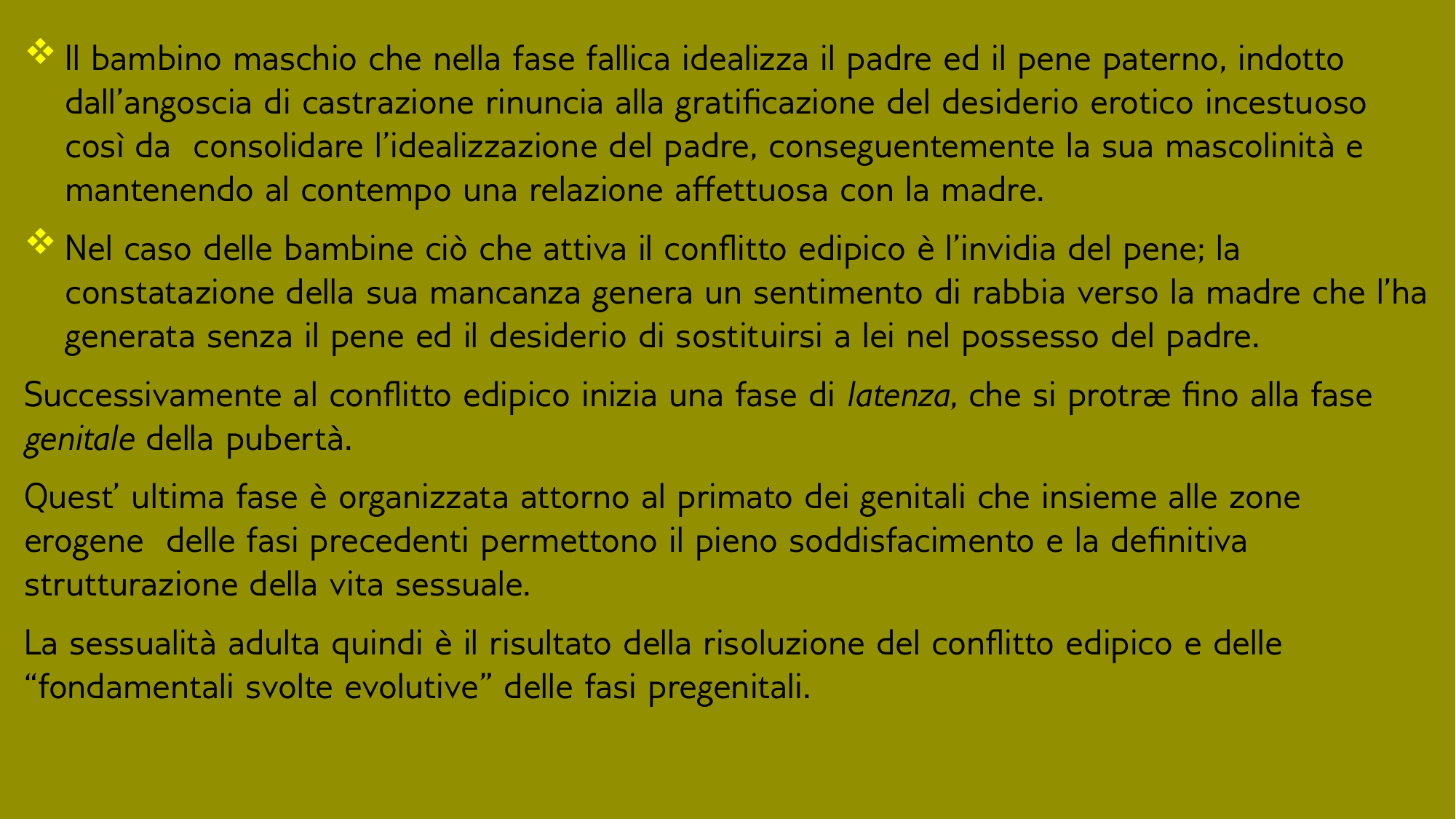

Il bambino maschio che nella fase fallica idealizza il padre ed il pene paterno, indotto dall’angoscia di castrazione rinuncia alla gratificazione del desiderio erotico incestuoso così da  consolidare l’idealizzazione del padre, conseguentemente la sua mascolinità e mantenendo al contempo una relazione affettuosa con la madre.
Nel caso delle bambine ciò che attiva il conflitto edipico è l’invidia del pene; la constatazione della sua mancanza genera un sentimento di rabbia verso la madre che l’ha generata senza il pene ed il desiderio di sostituirsi a lei nel possesso del padre.
Successivamente al conflitto edipico inizia una fase di latenza, che si protrae fino alla fase genitale della pubertà.
Quest’ ultima fase è organizzata attorno al primato dei genitali che insieme alle zone erogene  delle fasi precedenti permettono il pieno soddisfacimento e la definitiva strutturazione della vita sessuale.
La sessualità adulta quindi è il risultato della risoluzione del conflitto edipico e delle “fondamentali svolte evolutive” delle fasi pregenitali.